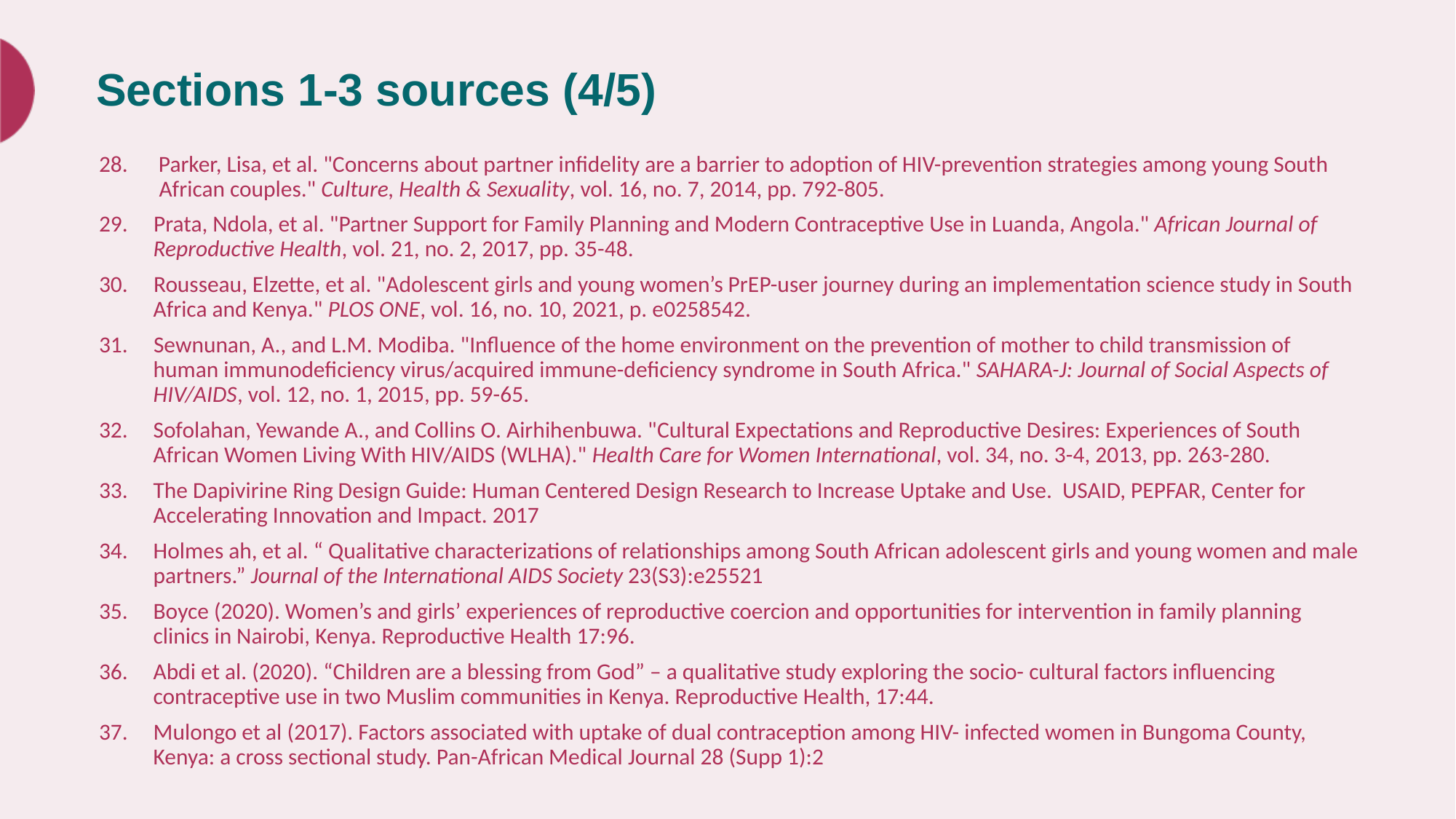

# Sections 1-3 sources (4/5)
28.      Parker, Lisa, et al. "Concerns about partner infidelity are a barrier to adoption of HIV-prevention strategies among young South African couples." Culture, Health & Sexuality, vol. 16, no. 7, 2014, pp. 792-805.
29.     Prata, Ndola, et al. "Partner Support for Family Planning and Modern Contraceptive Use in Luanda, Angola." African Journal of Reproductive Health, vol. 21, no. 2, 2017, pp. 35-48.
30.     Rousseau, Elzette, et al. "Adolescent girls and young women’s PrEP-user journey during an implementation science study in South Africa and Kenya." PLOS ONE, vol. 16, no. 10, 2021, p. e0258542.
31.     Sewnunan, A., and L.M. Modiba. "Influence of the home environment on the prevention of mother to child transmission of human immunodeficiency virus/acquired immune-deficiency syndrome in South Africa." SAHARA-J: Journal of Social Aspects of HIV/AIDS, vol. 12, no. 1, 2015, pp. 59-65.
Sofolahan, Yewande A., and Collins O. Airhihenbuwa. "Cultural Expectations and Reproductive Desires: Experiences of South African Women Living With HIV/AIDS (WLHA)." Health Care for Women International, vol. 34, no. 3-4, 2013, pp. 263-280.
The Dapivirine Ring Design Guide: Human Centered Design Research to Increase Uptake and Use.  USAID, PEPFAR, Center for Accelerating Innovation and Impact. 2017
Holmes ah, et al. “ Qualitative characterizations of relationships among South African adolescent girls and young women and male partners.” Journal of the International AIDS Society 23(S3):e25521
Boyce (2020). Women’s and girls’ experiences of reproductive coercion and opportunities for intervention in family planning clinics in Nairobi, Kenya. Reproductive Health 17:96.
Abdi et al. (2020). “Children are a blessing from God” – a qualitative study exploring the socio- cultural factors influencing contraceptive use in two Muslim communities in Kenya. Reproductive Health, 17:44.
Mulongo et al (2017). Factors associated with uptake of dual contraception among HIV- infected women in Bungoma County, Kenya: a cross sectional study. Pan-African Medical Journal 28 (Supp 1):2